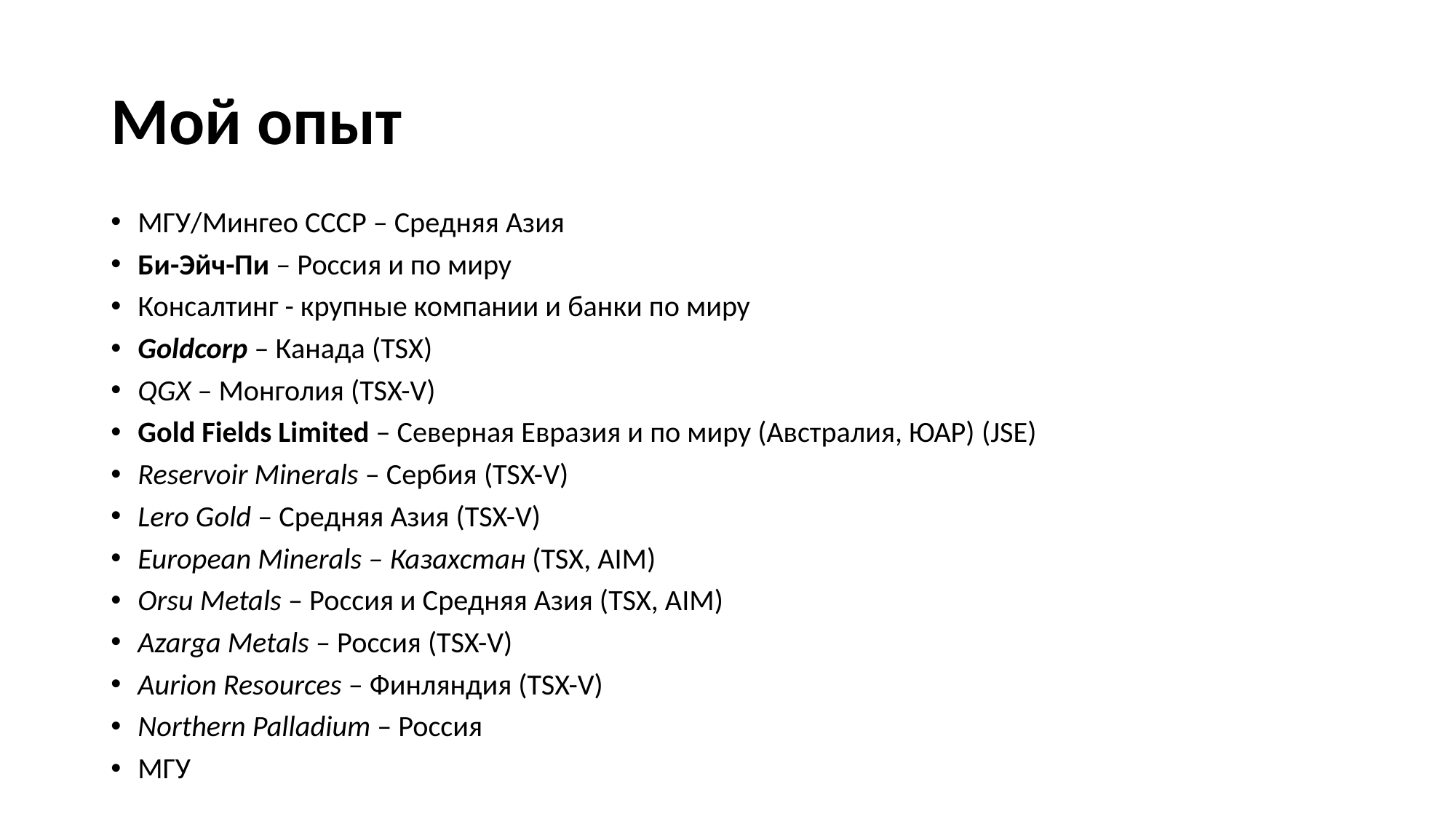

# Мой опыт
МГУ/Мингео СССР – Средняя Азия
Би-Эйч-Пи – Россия и по миру
Консалтинг - крупные компании и банки по миру
Goldcorp – Канада (TSX)
QGX – Монголия (TSX-V)
Gold Fields Limited – Северная Евразия и по миру (Австралия, ЮАР) (JSE)
Reservoir Minerals – Сербия (TSX-V)
Lero Gold – Средняя Азия (TSX-V)
European Minerals – Казахстан (TSX, AIM)
Orsu Metals – Россия и Средняя Азия (TSX, AIM)
Azarga Metals – Россия (TSX-V)
Aurion Resources – Финляндия (TSX-V)
Northern Palladium – Россия
МГУ